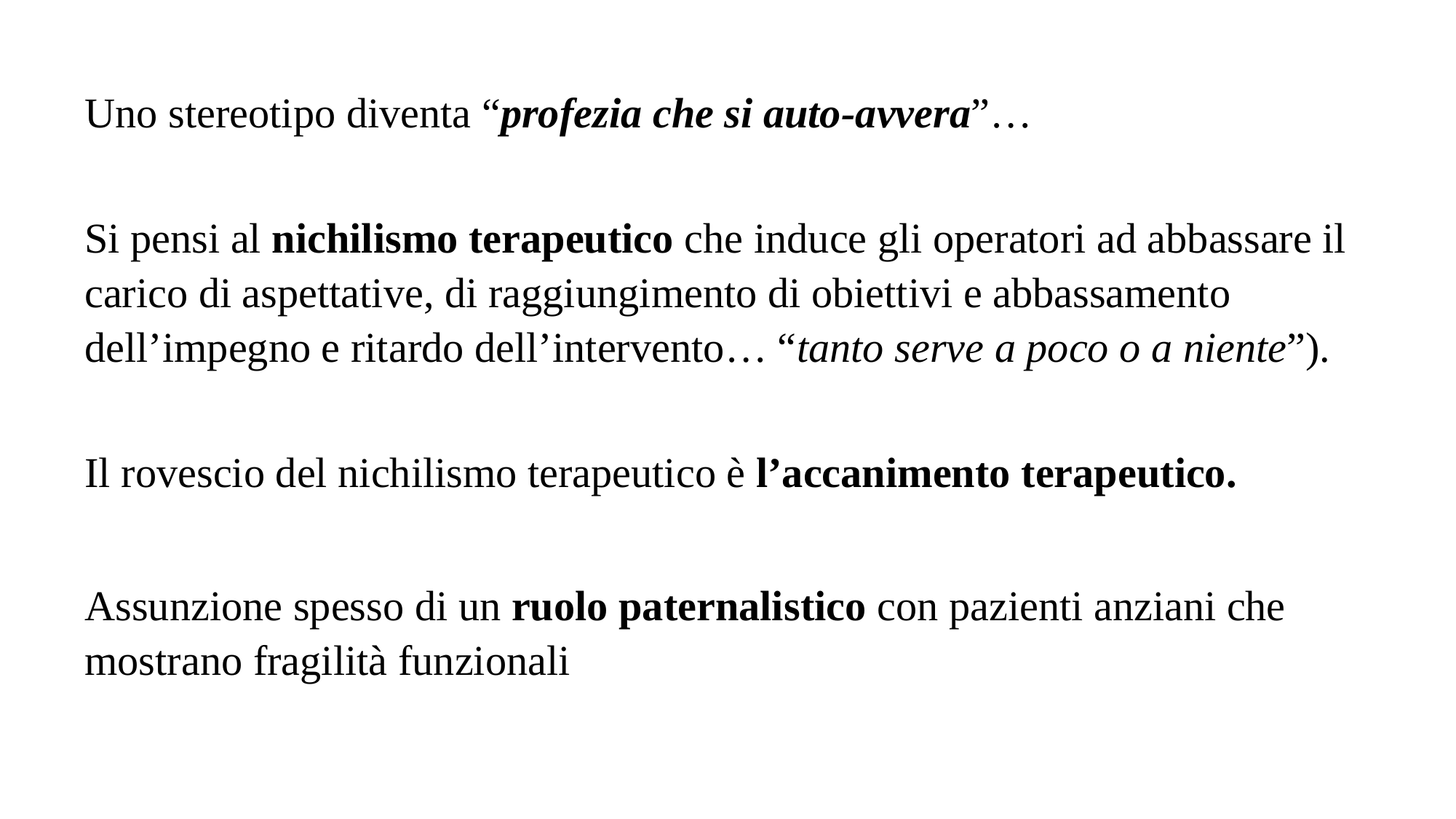

Uno stereotipo diventa “profezia che si auto-avvera”…

Si pensi al nichilismo terapeutico che induce gli operatori ad abbassare il carico di aspettative, di raggiungimento di obiettivi e abbassamento dell’impegno e ritardo dell’intervento… “tanto serve a poco o a niente”).

Il rovescio del nichilismo terapeutico è l’accanimento terapeutico.

Assunzione spesso di un ruolo paternalistico con pazienti anziani che mostrano fragilità funzionali